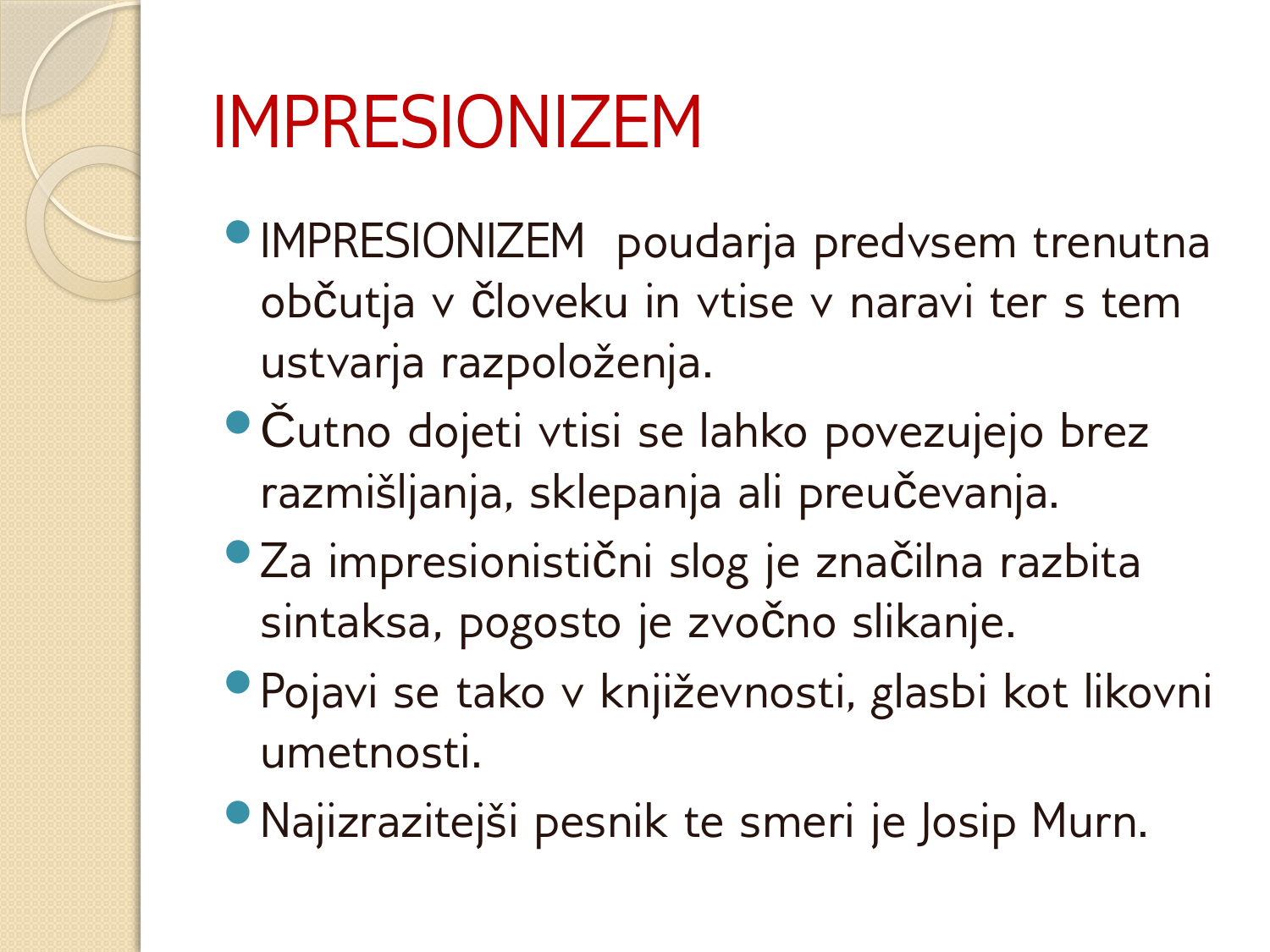

# IMPRESIONIZEM
IMPRESIONIZEM  poudarja predvsem trenutna občutja v človeku in vtise v naravi ter s tem ustvarja razpoloženja.
Čutno dojeti vtisi se lahko povezujejo brez razmišljanja, sklepanja ali preučevanja.
Za impresionistični slog je značilna razbita sintaksa, pogosto je zvočno slikanje.
Pojavi se tako v književnosti, glasbi kot likovni umetnosti.
Najizrazitejši pesnik te smeri je Josip Murn.